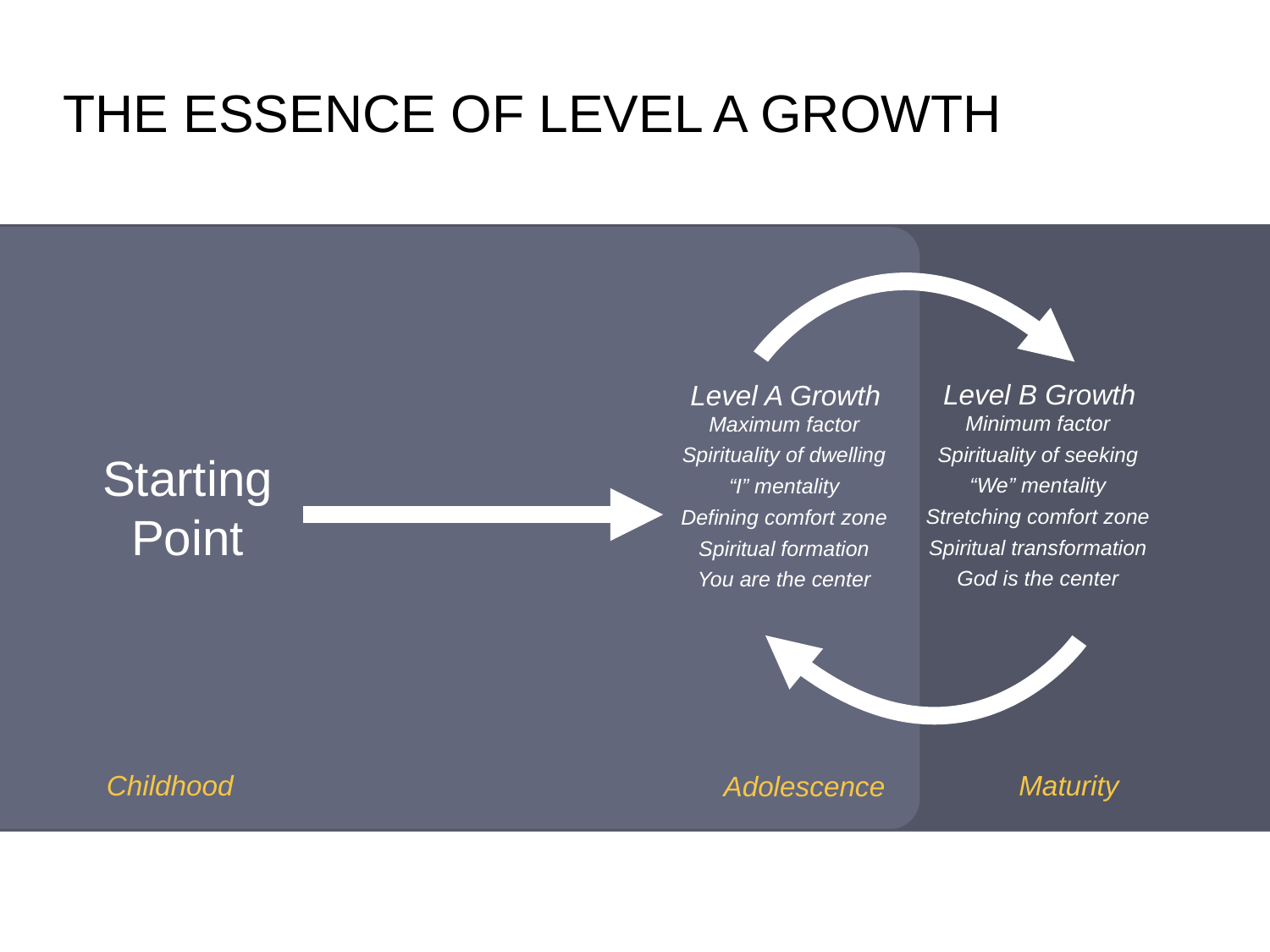

The essence of Level A growth

Level B Growth
Level A Growth
Minimum factor
Spirituality of seeking
“We” mentality
Stretching comfort zone
Spiritual transformation
God is the center
Maximum factor
Spirituality of dwelling
“I” mentality
Defining comfort zone
Spiritual formation
You are the center

Starting Point

Childhood
Maturity
Adolescence